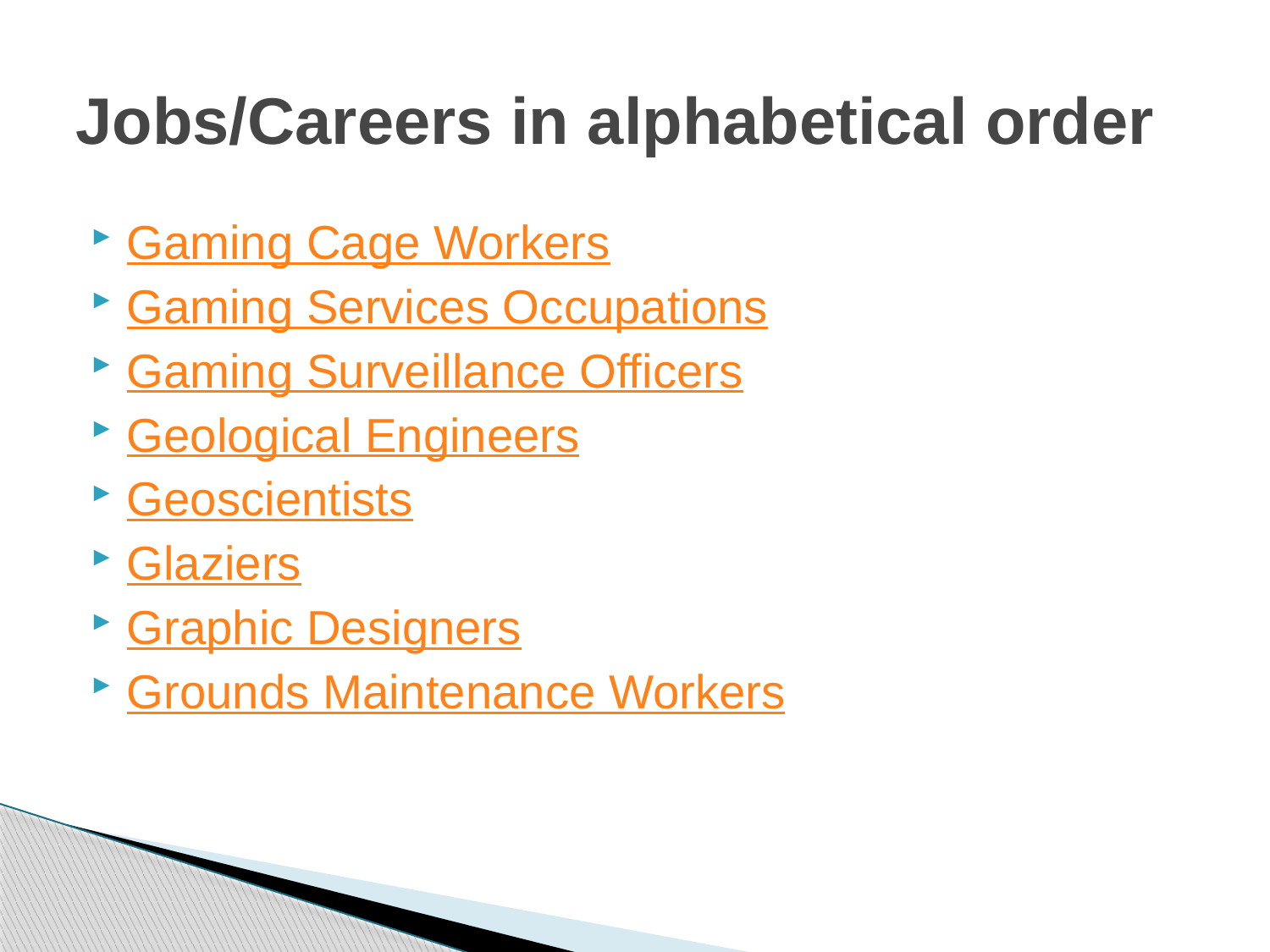

# Jobs/Careers in alphabetical order
Gaming Cage Workers
Gaming Services Occupations
Gaming Surveillance Officers
Geological Engineers
Geoscientists
Glaziers
Graphic Designers
Grounds Maintenance Workers